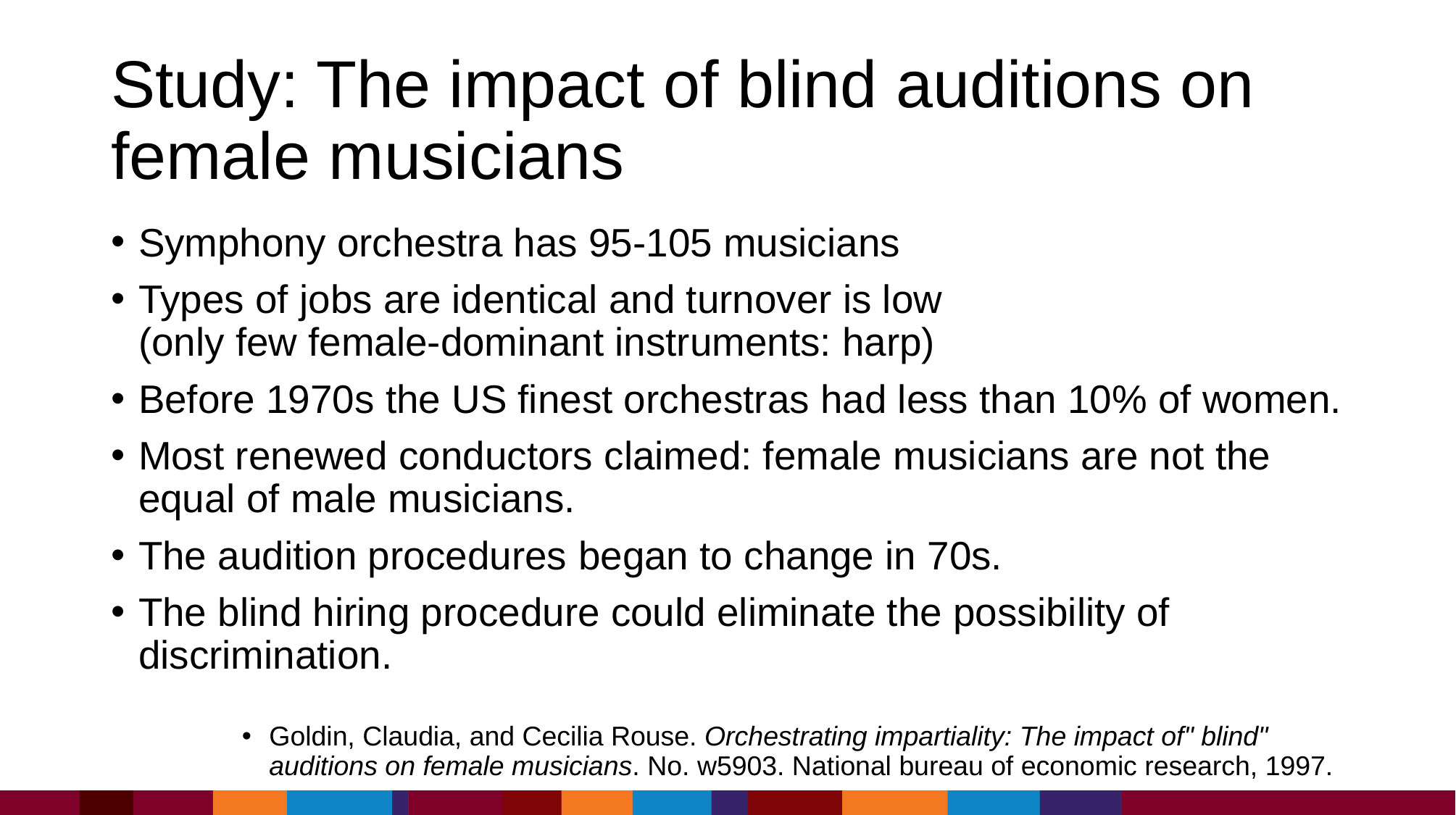

# Study: The impact of blind auditions on female musicians
Symphony orchestra has 95-105 musicians
Types of jobs are identical and turnover is low
(only few female-dominant instruments: harp)
Before 1970s the US finest orchestras had less than 10% of women.
Most renewed conductors claimed: female musicians are not the equal of male musicians.
The audition procedures began to change in 70s.
The blind hiring procedure could eliminate the possibility of discrimination.
Goldin, Claudia, and Cecilia Rouse. Orchestrating impartiality: The impact of" blind" auditions on female musicians. No. w5903. National bureau of economic research, 1997.